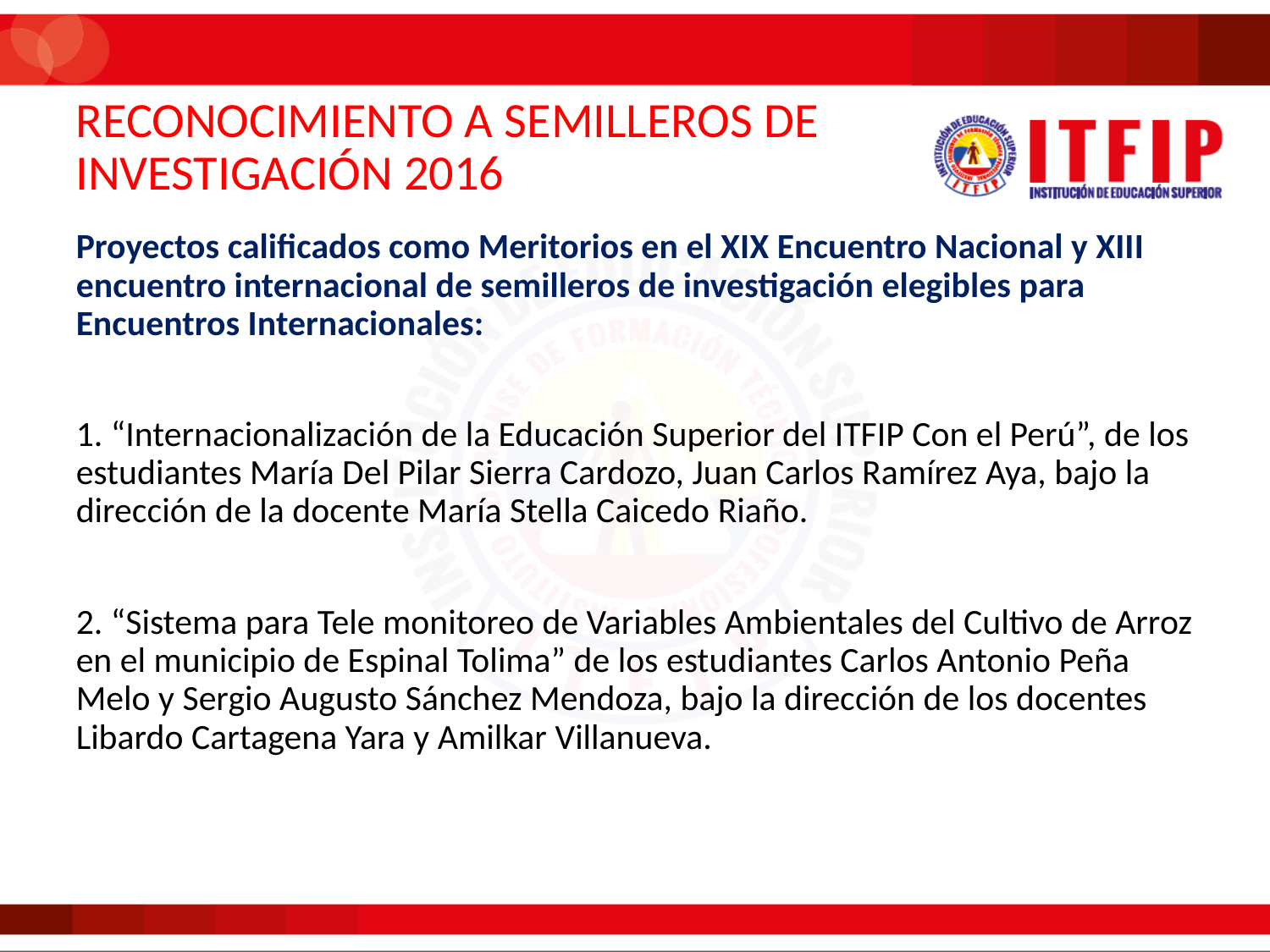

# RECONOCIMIENTO A SEMILLEROS DE INVESTIGACIÓN 2016
Proyectos calificados como Meritorios en el XIX Encuentro Nacional y XIII encuentro internacional de semilleros de investigación elegibles para Encuentros Internacionales:

1. “Internacionalización de la Educación Superior del ITFIP Con el Perú”, de los estudiantes María Del Pilar Sierra Cardozo, Juan Carlos Ramírez Aya, bajo la dirección de la docente María Stella Caicedo Riaño.

2. “Sistema para Tele monitoreo de Variables Ambientales del Cultivo de Arroz en el municipio de Espinal Tolima” de los estudiantes Carlos Antonio Peña Melo y Sergio Augusto Sánchez Mendoza, bajo la dirección de los docentes Libardo Cartagena Yara y Amilkar Villanueva.